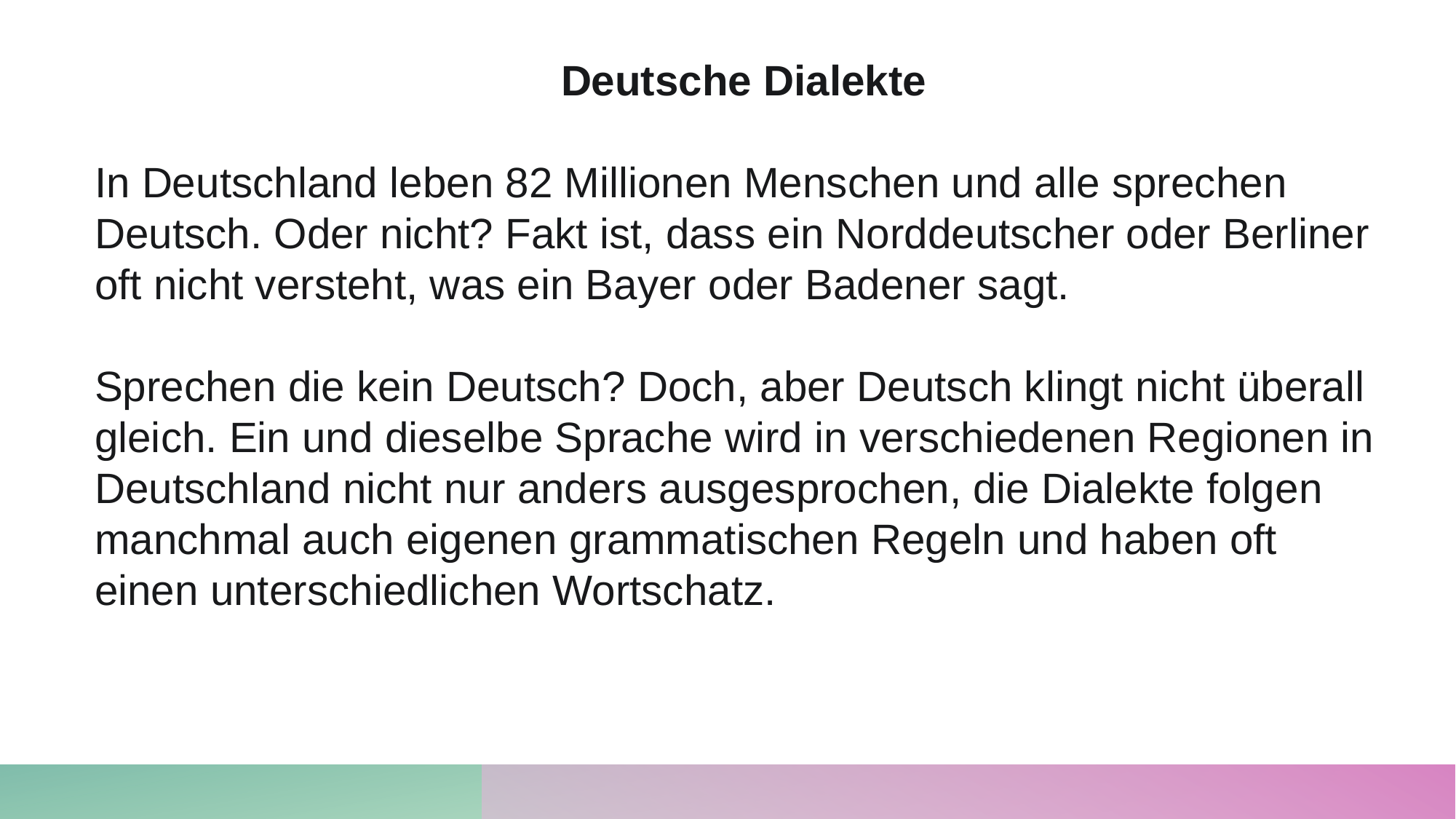

Deutsche Dialekte

In Deutschland leben 82 Millionen Menschen und alle sprechen Deutsch. Oder nicht? Fakt ist, dass ein Norddeutscher oder Berliner oft nicht versteht, was ein Bayer oder Badener sagt.

Sprechen die kein Deutsch? Doch, aber Deutsch klingt nicht überall gleich. Ein und dieselbe Sprache wird in verschiedenen Regionen in Deutschland nicht nur anders ausgesprochen, die Dialekte folgen manchmal auch eigenen grammatischen Regeln und haben oft einen unterschiedlichen Wortschatz.